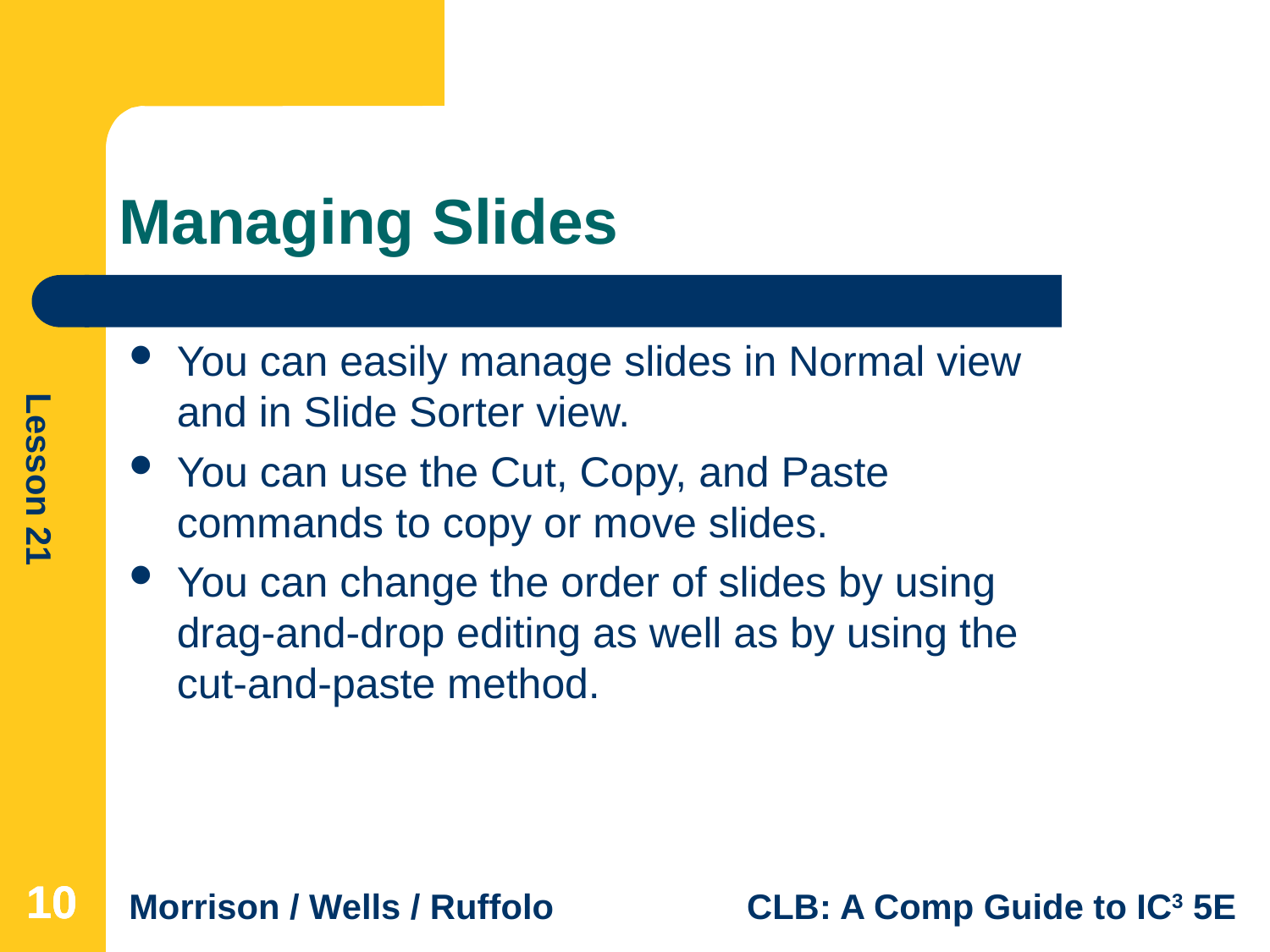

# Managing Slides

You can easily manage slides in Normal view and in Slide Sorter view.
You can use the Cut, Copy, and Paste commands to copy or move slides.
You can change the order of slides by using drag-and-drop editing as well as by using the cut-and-paste method.

10
10
10